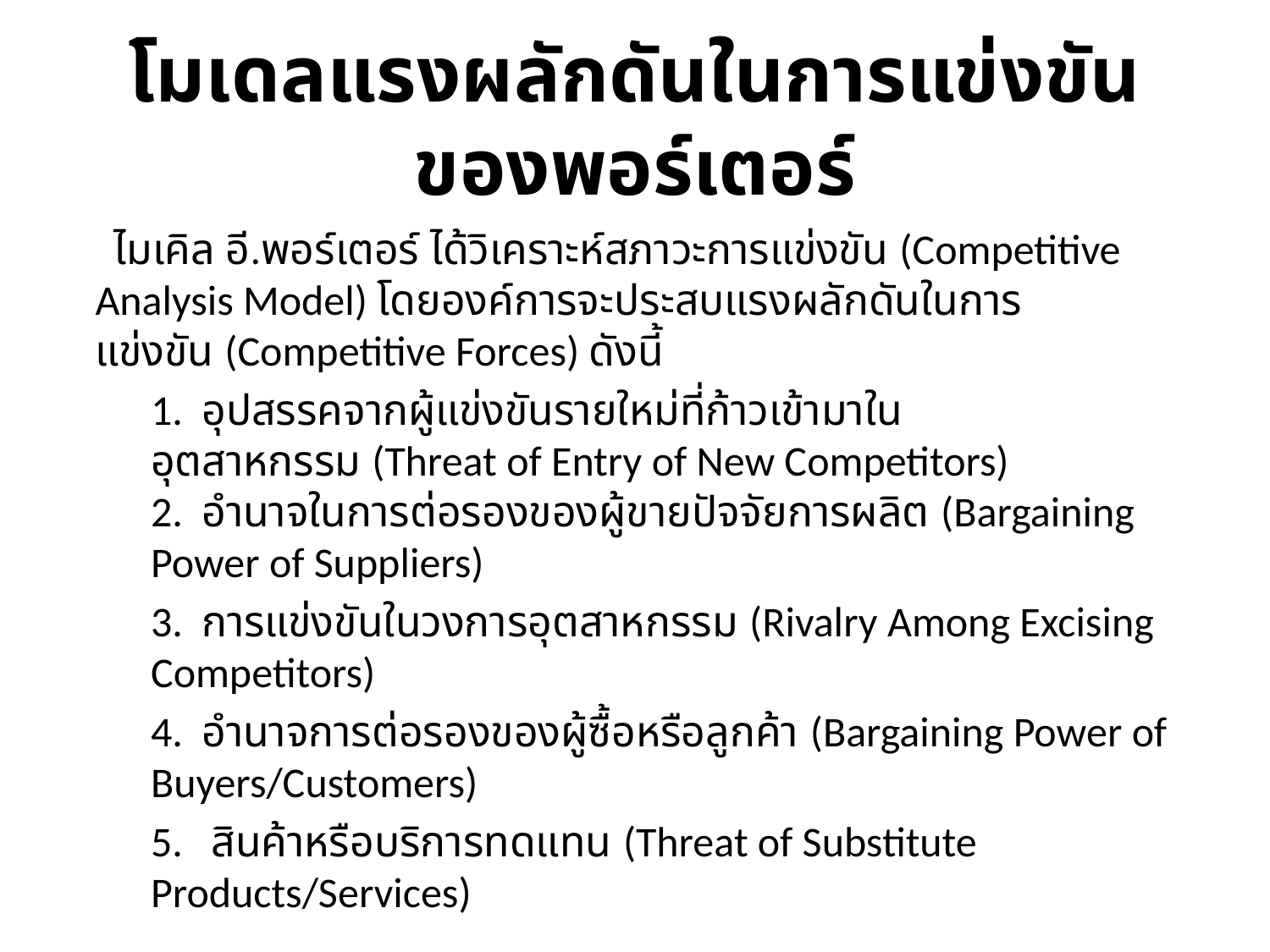

# โมเดลแรงผลักดันในการแข่งขันของพอร์เตอร์
      ไมเคิล อี.พอร์เตอร์ ได้วิเคราะห์สภาวะการแข่งขัน (Competitive Analysis Model) โดยองค์การจะประสบแรงผลักดันในการแข่งขัน (Competitive Forces) ดังนี้
	1.  อุปสรรคจากผู้แข่งขันรายใหม่ที่ก้าวเข้ามาในอุตสาหกรรม (Threat of Entry of New Competitors)
2.  อำนาจในการต่อรองของผู้ขายปัจจัยการผลิต (Bargaining Power of Suppliers)
	3.  การแข่งขันในวงการอุตสาหกรรม (Rivalry Among Excising Competitors)
	4.  อำนาจการต่อรองของผู้ซื้อหรือลูกค้า (Bargaining Power of Buyers/Customers)
	5.   สินค้าหรือบริการทดแทน (Threat of Substitute Products/Services)